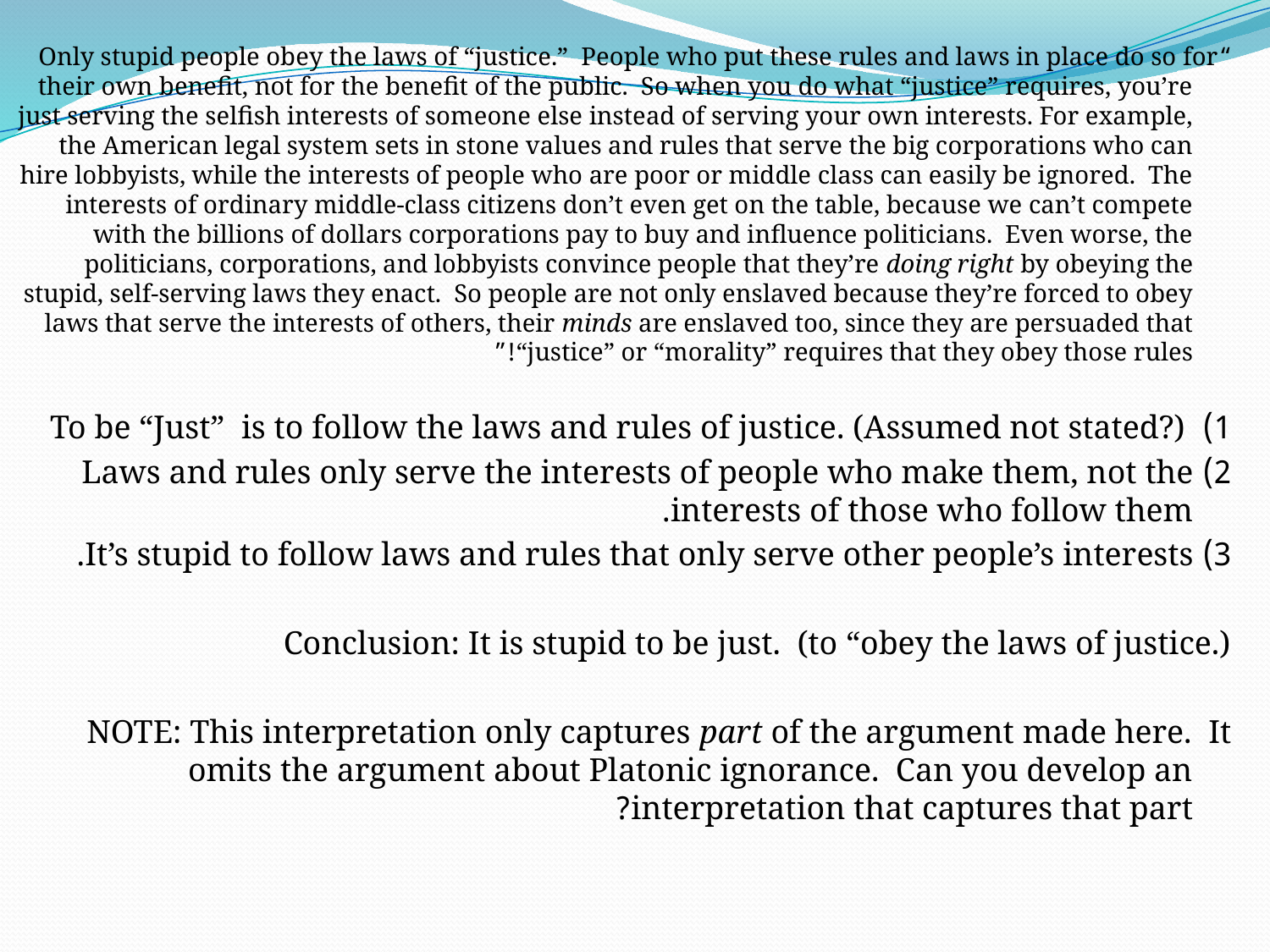

“Only stupid people obey the laws of “justice.”  People who put these rules and laws in place do so for their own benefit, not for the benefit of the public.  So when you do what “justice” requires, you’re just serving the selfish interests of someone else instead of serving your own interests. For example, the American legal system sets in stone values and rules that serve the big corporations who can hire lobbyists, while the interests of people who are poor or middle class can easily be ignored.  The interests of ordinary middle-class citizens don’t even get on the table, because we can’t compete with the billions of dollars corporations pay to buy and influence politicians.  Even worse, the politicians, corporations, and lobbyists convince people that they’re doing right by obeying the stupid, self-serving laws they enact.  So people are not only enslaved because they’re forced to obey laws that serve the interests of others, their minds are enslaved too, since they are persuaded that “justice” or “morality” requires that they obey those rules!”

	1)  To be “Just”  is to follow the laws and rules of justice. (Assumed not stated?)
	2) Laws and rules only serve the interests of people who make them, not the interests of those who follow them.
	3) It’s stupid to follow laws and rules that only serve other people’s interests.

	Conclusion: It is stupid to be just.  (to “obey the laws of justice.)

	NOTE: This interpretation only captures part of the argument made here.  It omits the argument about Platonic ignorance.  Can you develop an interpretation that captures that part?